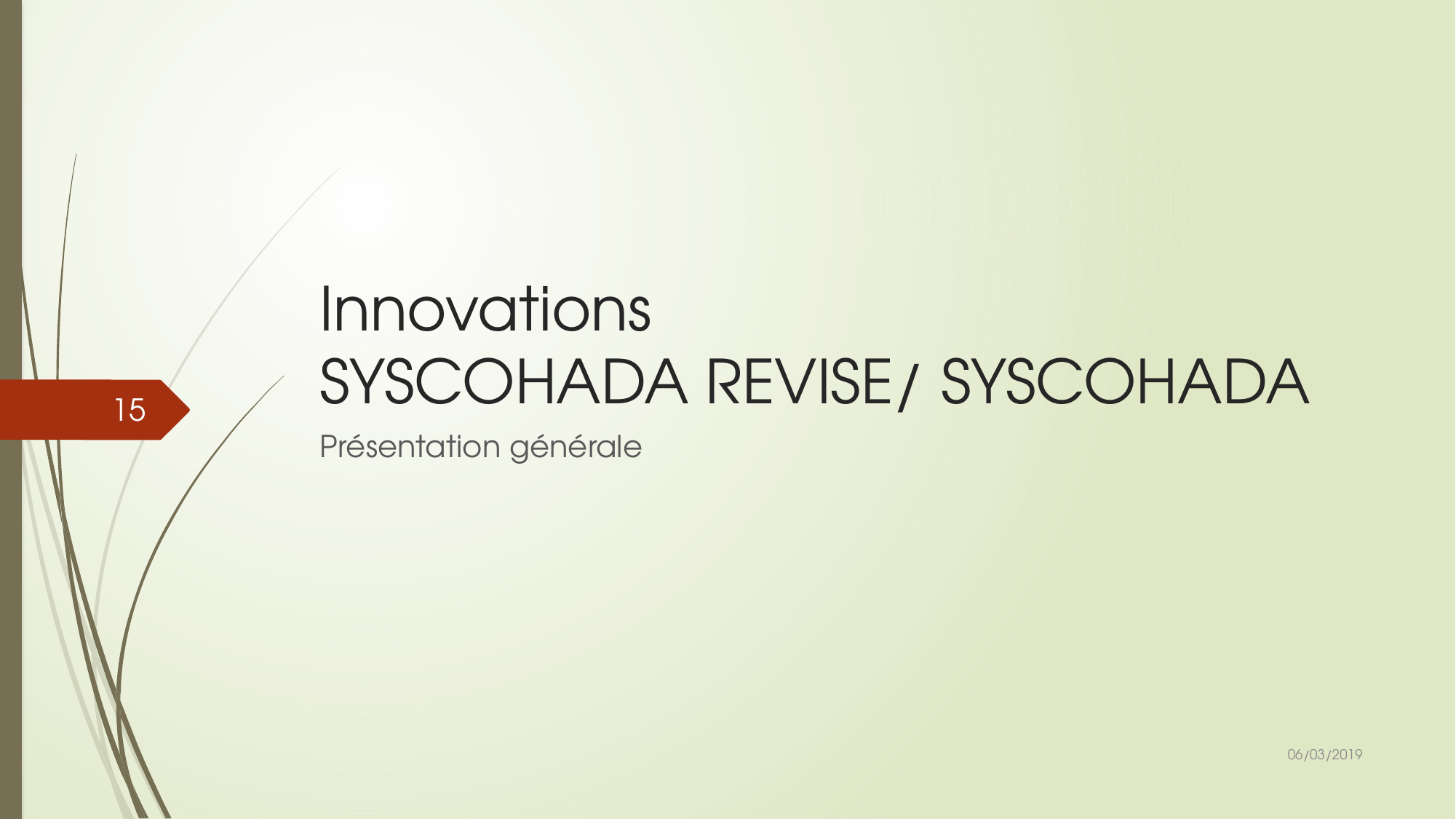

# Innovations SYSCOHADA REVISE/ SYSCOHADA
15
Présentation générale
06/03/2019